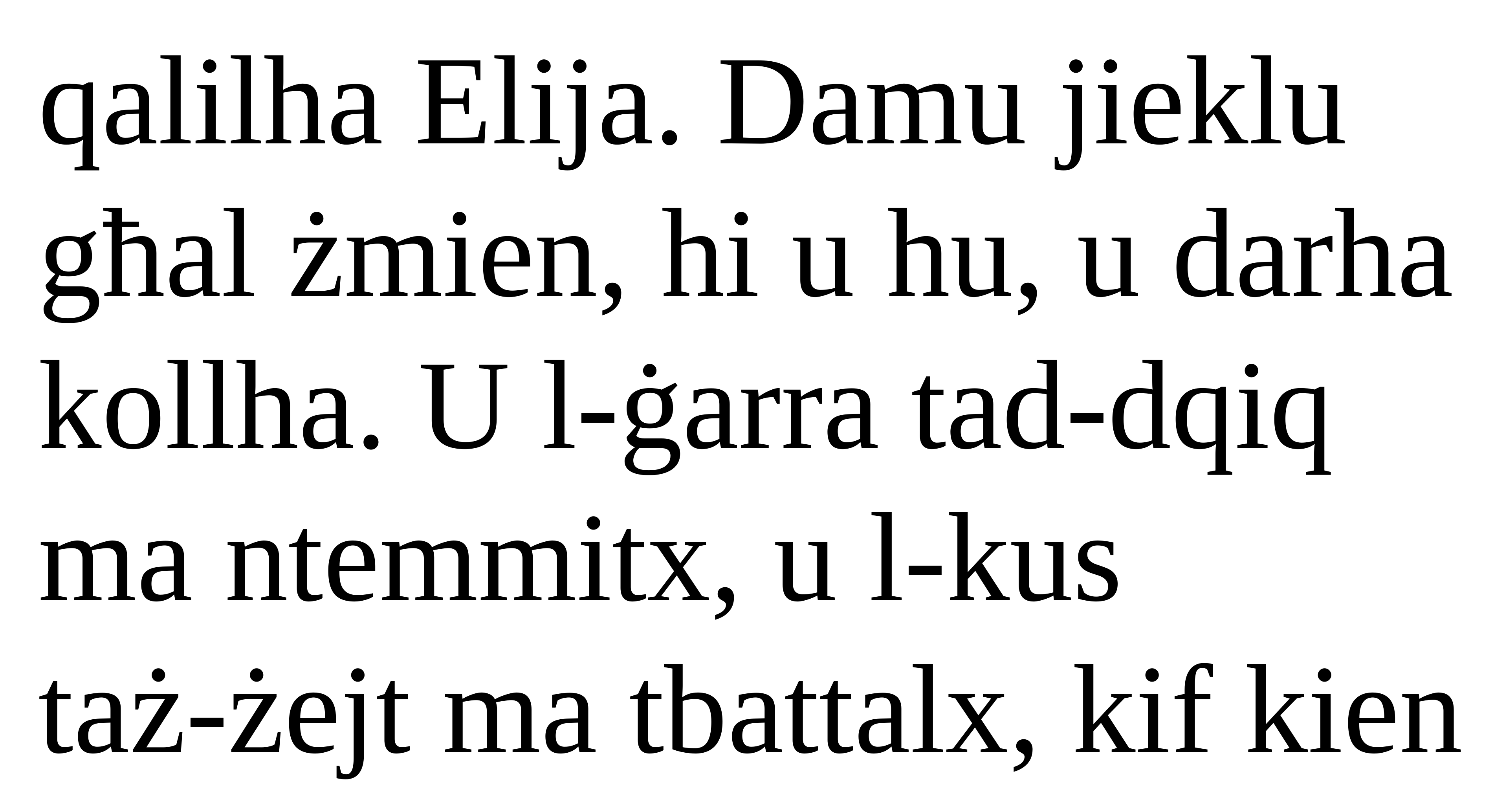

qalilha Elija. Damu jieklu għal żmien, hi u hu, u darha kollha. U l-ġarra tad-dqiq ma ntemmitx, u l-kus
taż-żejt ma tbattalx, kif kien